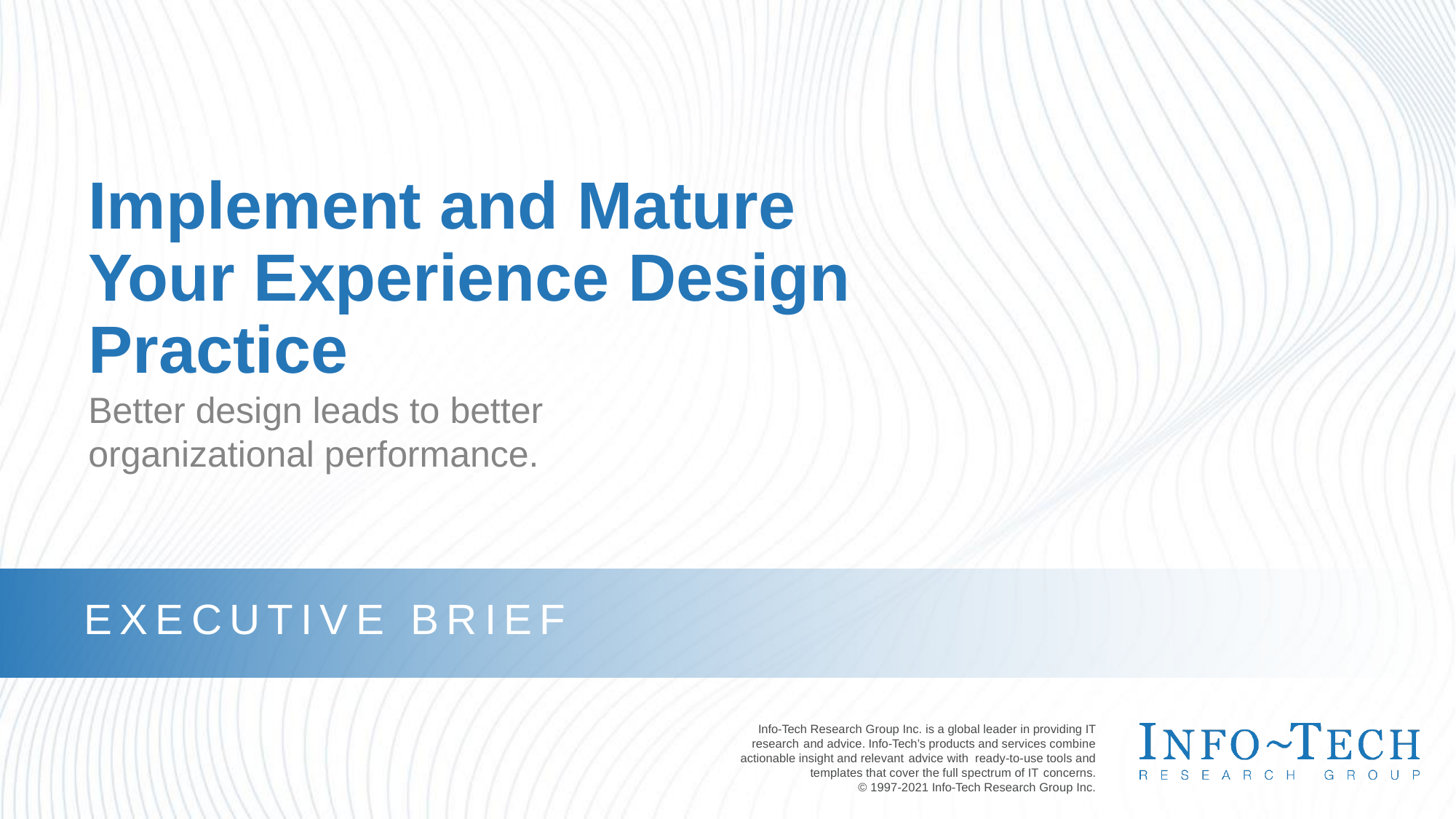

Implement and Mature Your Experience Design Practice
Better design leads to better organizational performance.

EXECUTIVE BRIEF